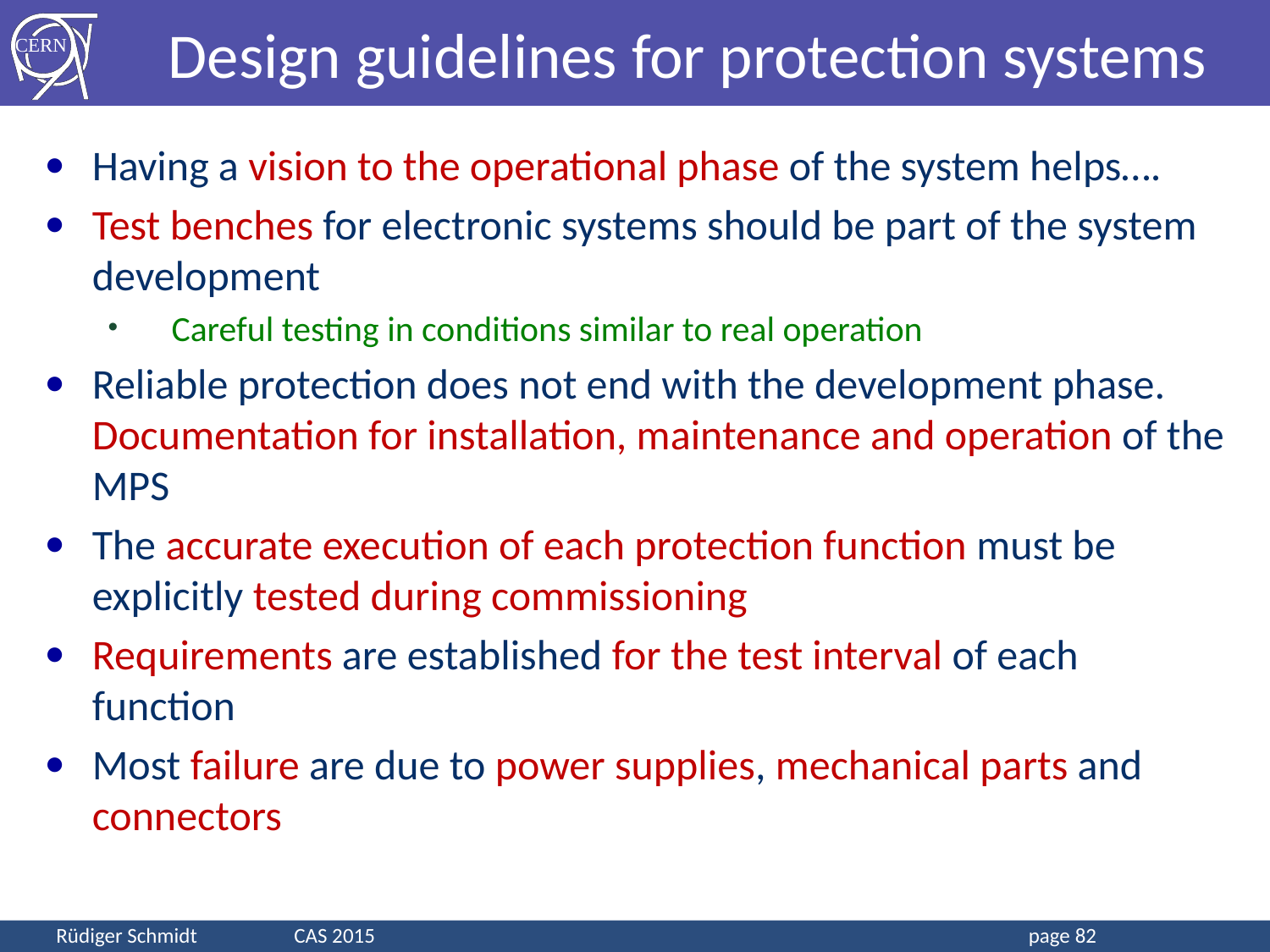

# Design guidelines for protection systems
Having a vision to the operational phase of the system helps….
Test benches for electronic systems should be part of the system development
Careful testing in conditions similar to real operation
Reliable protection does not end with the development phase. Documentation for installation, maintenance and operation of the MPS
The accurate execution of each protection function must be explicitly tested during commissioning
Requirements are established for the test interval of each function
Most failure are due to power supplies, mechanical parts and connectors